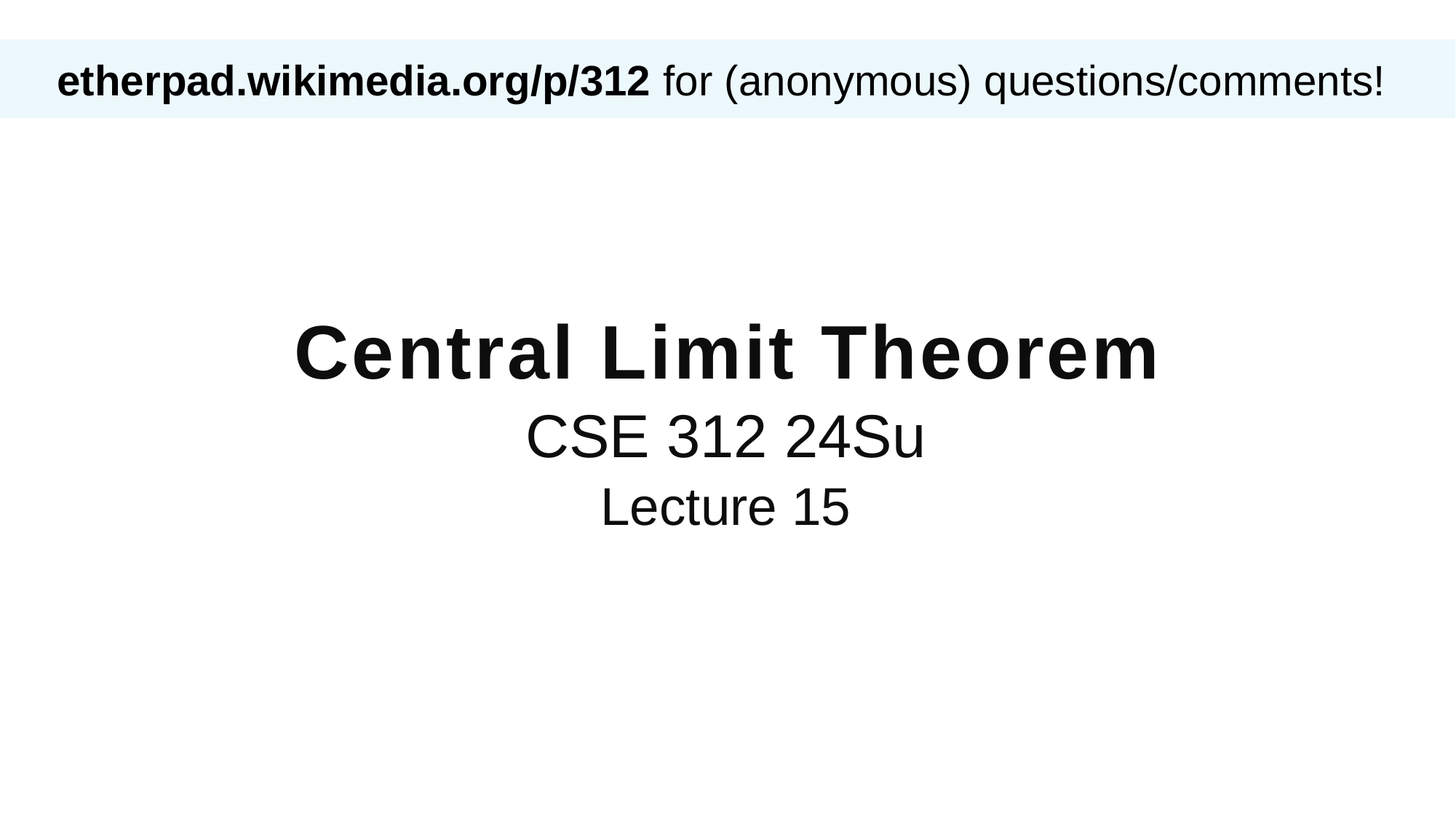

etherpad.wikimedia.org/p/312 for (anonymous) questions/comments!
# Central Limit Theorem
CSE 312 24Su
Lecture 15